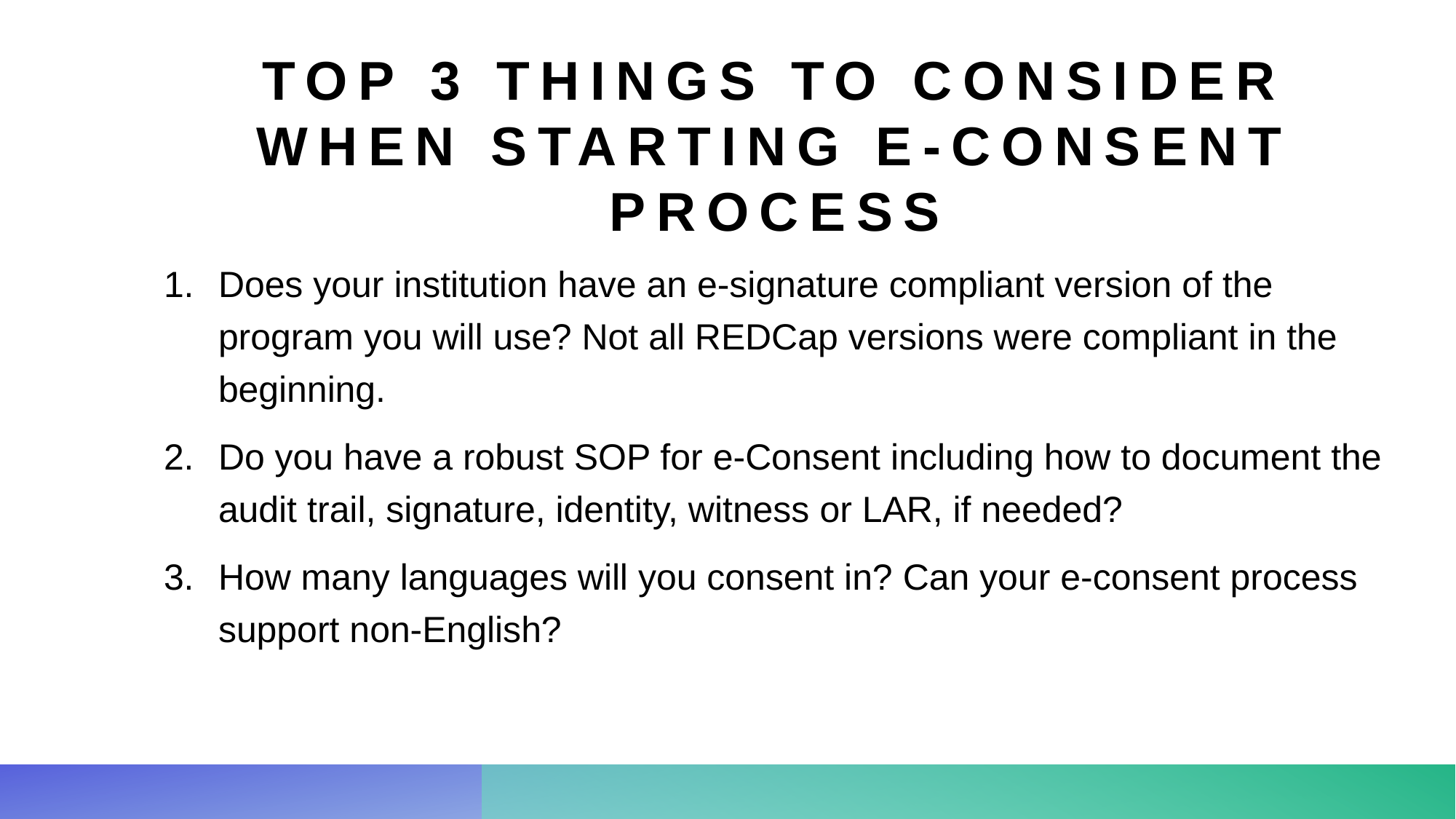

# Top 3 things to consider when starting e-consent process
Does your institution have an e-signature compliant version of the program you will use? Not all REDCap versions were compliant in the beginning.
Do you have a robust SOP for e-Consent including how to document the audit trail, signature, identity, witness or LAR, if needed?
How many languages will you consent in? Can your e-consent process support non-English?